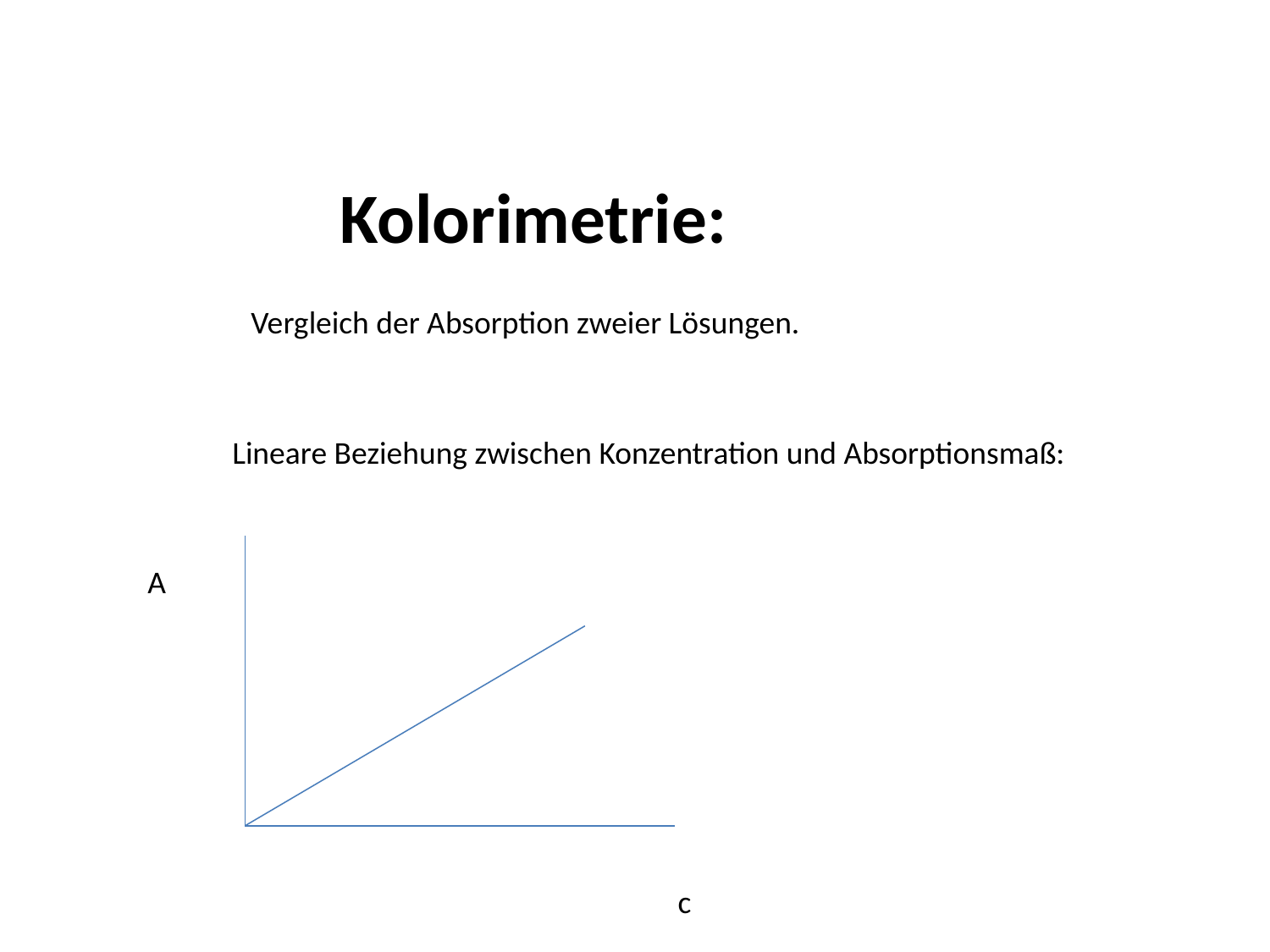

Kolorimetrie:
Vergleich der Absorption zweier Lösungen.
Lineare Beziehung zwischen Konzentration und Absorptionsmaß:

A
c